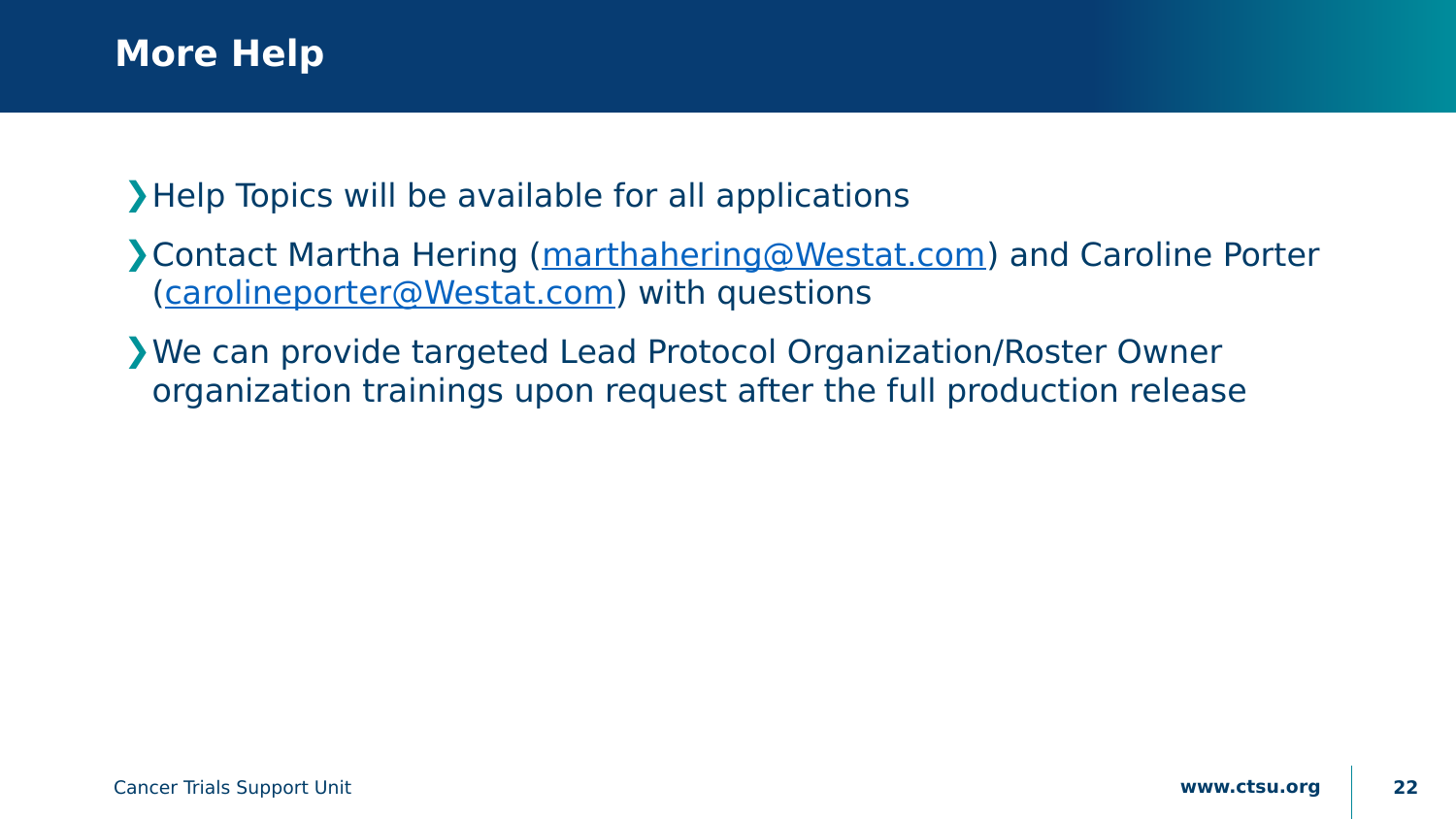

# More Help
Help Topics will be available for all applications
Contact Martha Hering (marthahering@Westat.com) and Caroline Porter (carolineporter@Westat.com) with questions
We can provide targeted Lead Protocol Organization/Roster Owner organization trainings upon request after the full production release
Cancer Trials Support Unit
22